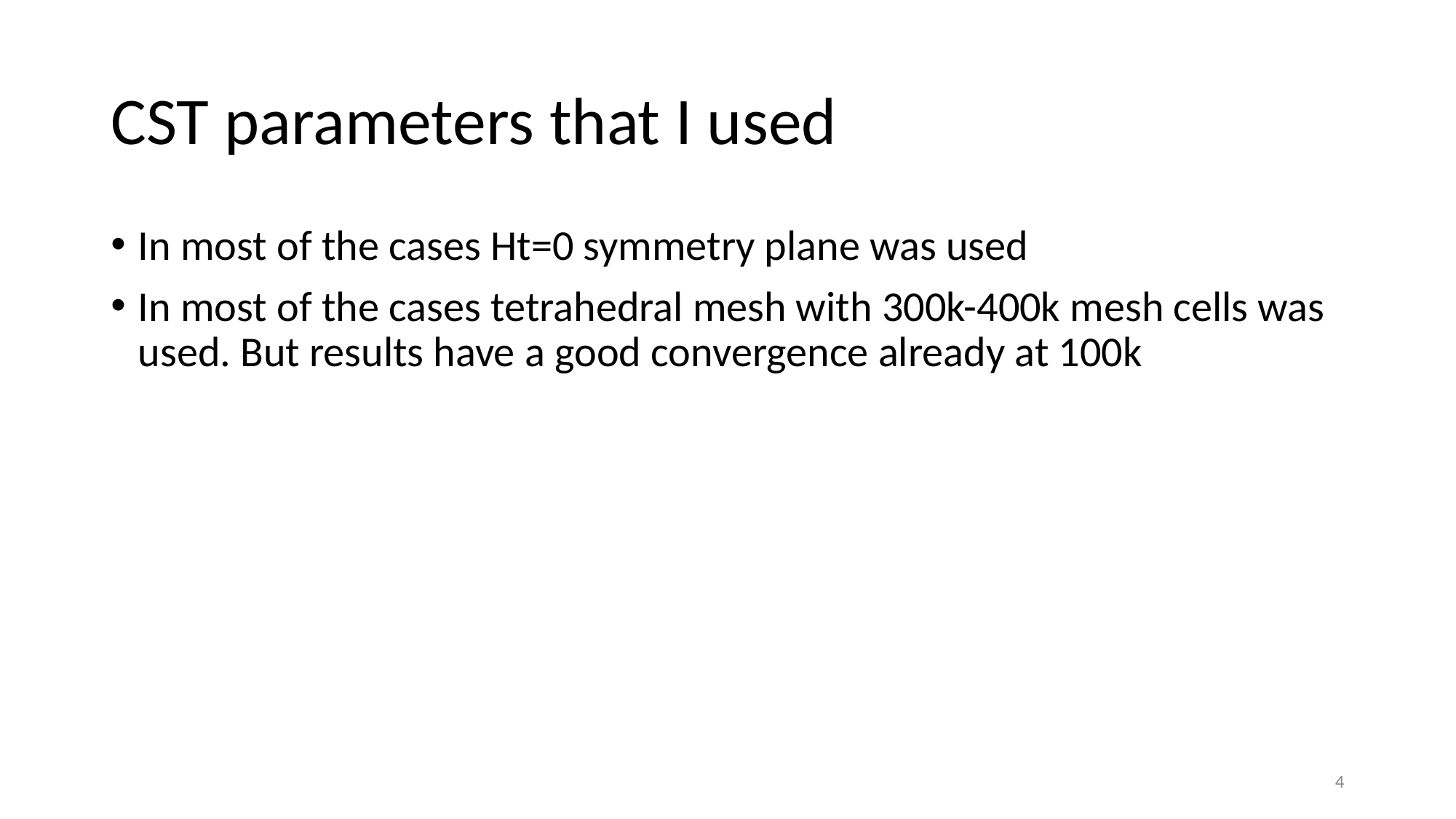

# CST parameters that I used
In most of the cases Ht=0 symmetry plane was used
In most of the cases tetrahedral mesh with 300k-400k mesh cells was used. But results have a good convergence already at 100k
4